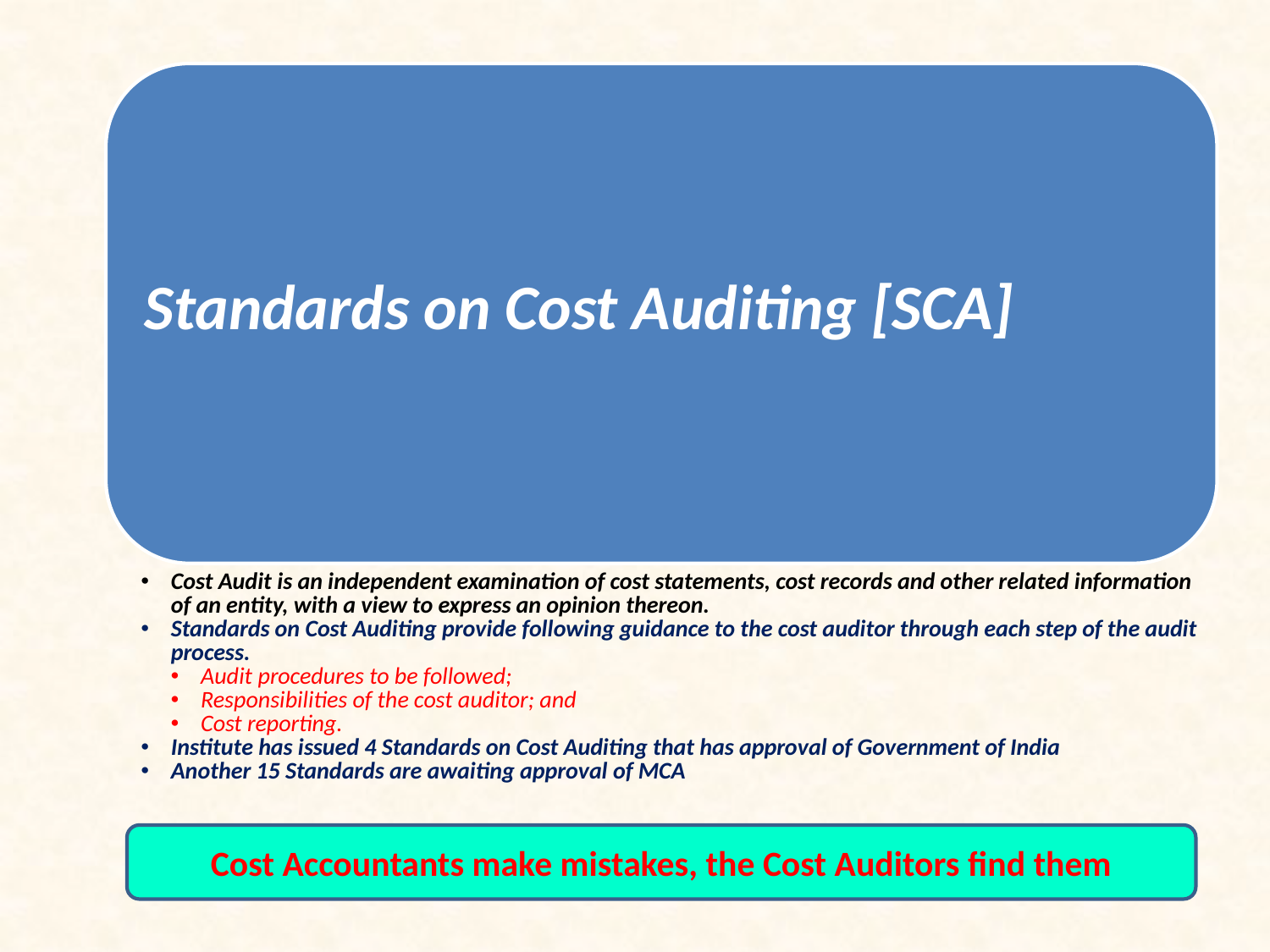

Standards on Cost Auditing [SCA]
Cost Audit is an independent examination of cost statements, cost records and other related information of an entity, with a view to express an opinion thereon.
Standards on Cost Auditing provide following guidance to the cost auditor through each step of the audit process.
Audit procedures to be followed;
Responsibilities of the cost auditor; and
Cost reporting.
Institute has issued 4 Standards on Cost Auditing that has approval of Government of India
Another 15 Standards are awaiting approval of MCA
Cost Accountants make mistakes, the Cost Auditors find them